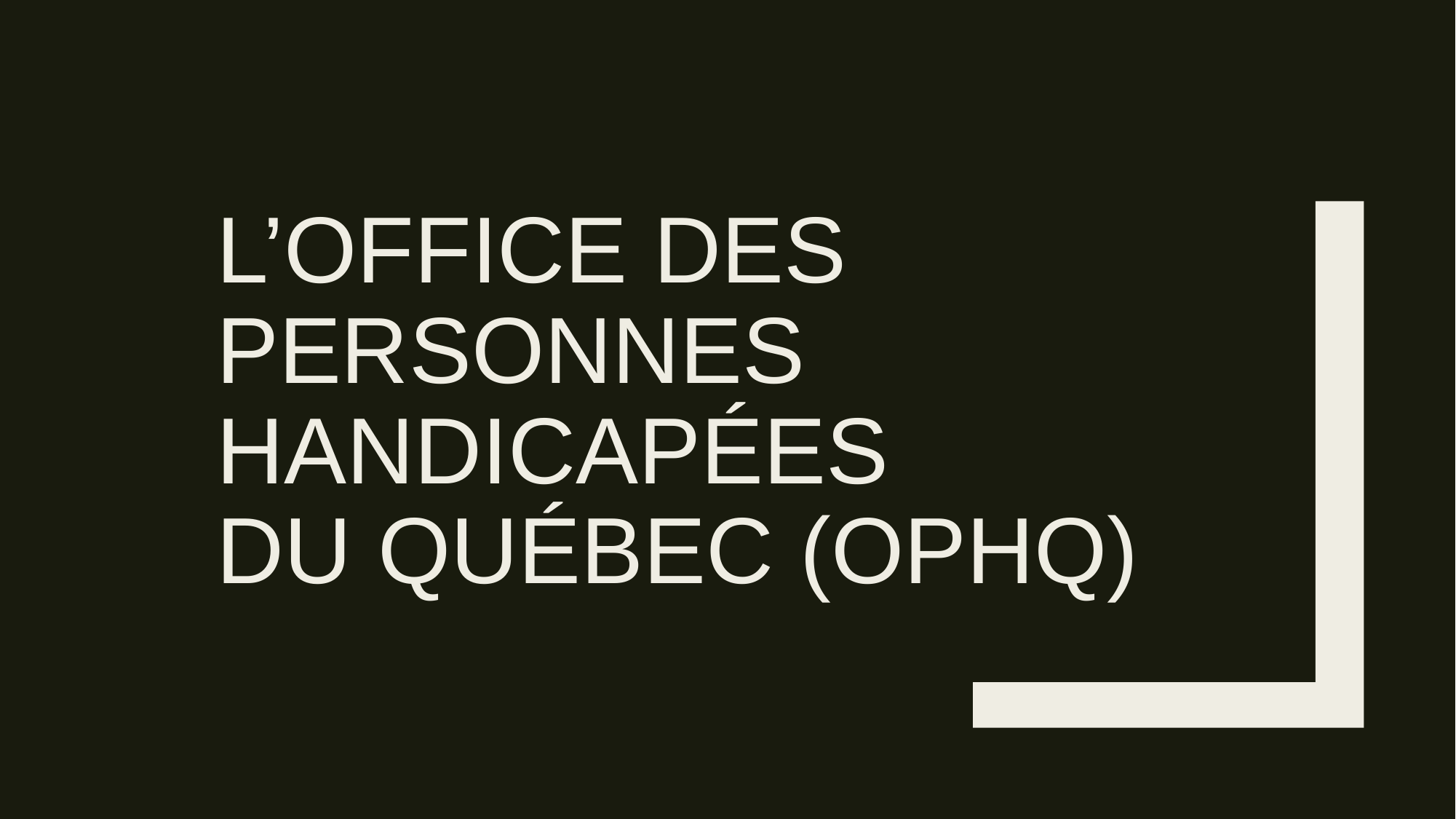

# L’office des personnes handicapées du québec (OPHQ)